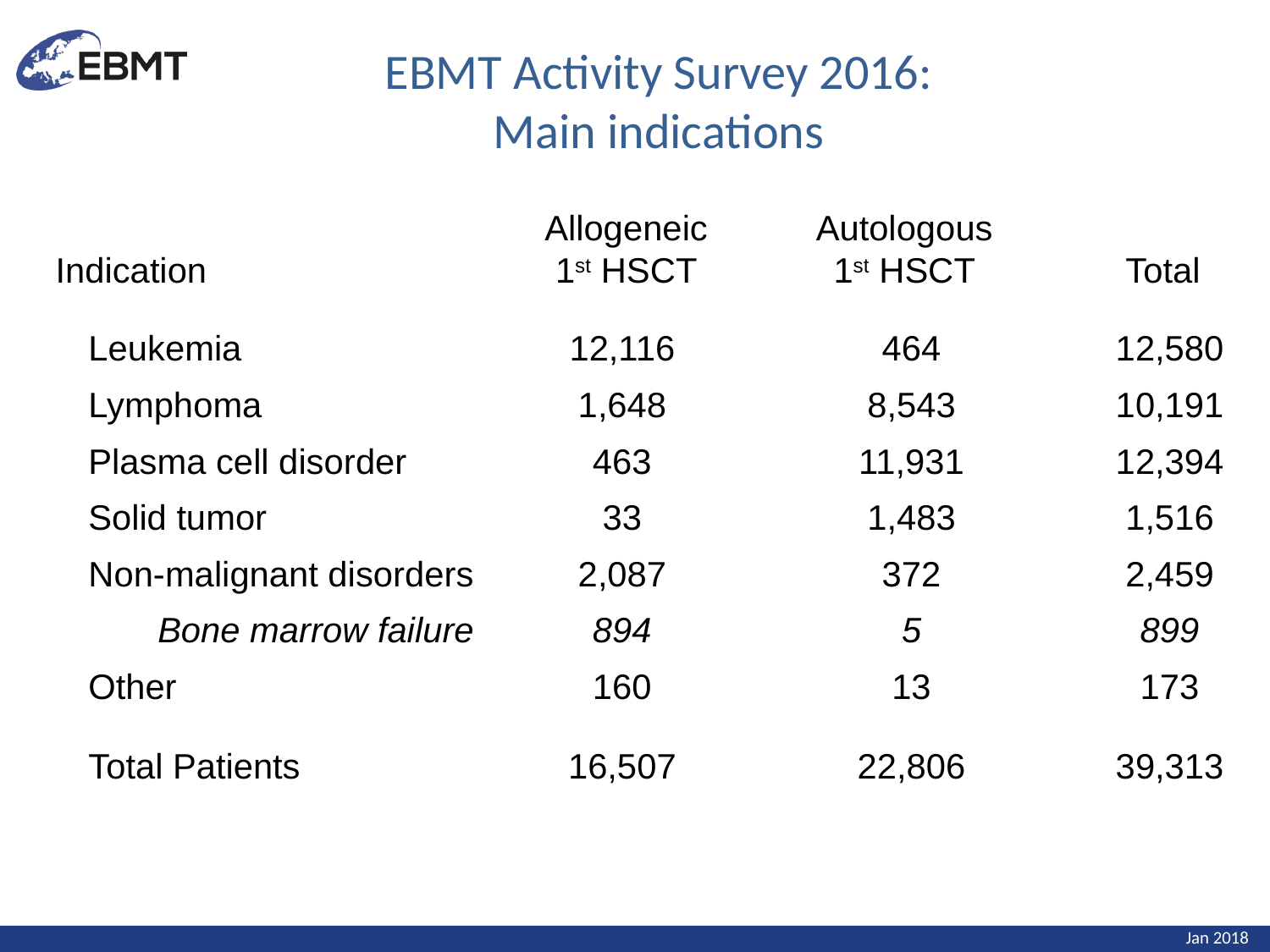

EBMT Activity Survey 2016:
Main indications

Allogeneic
1st HSCT
Autologous
1st HSCT
Indication
Total
Leukemia
Lymphoma
Plasma cell disorder
Solid tumor
Non-malignant disorders
Bone marrow failure
Other

Total Patients
12,116
1,648
463
33
2,087
894
160

16,507
464
8,543
11,931
1,483
372
5
13

22,806
12,580
10,191
12,394
1,516
2,459
899
173

39,313